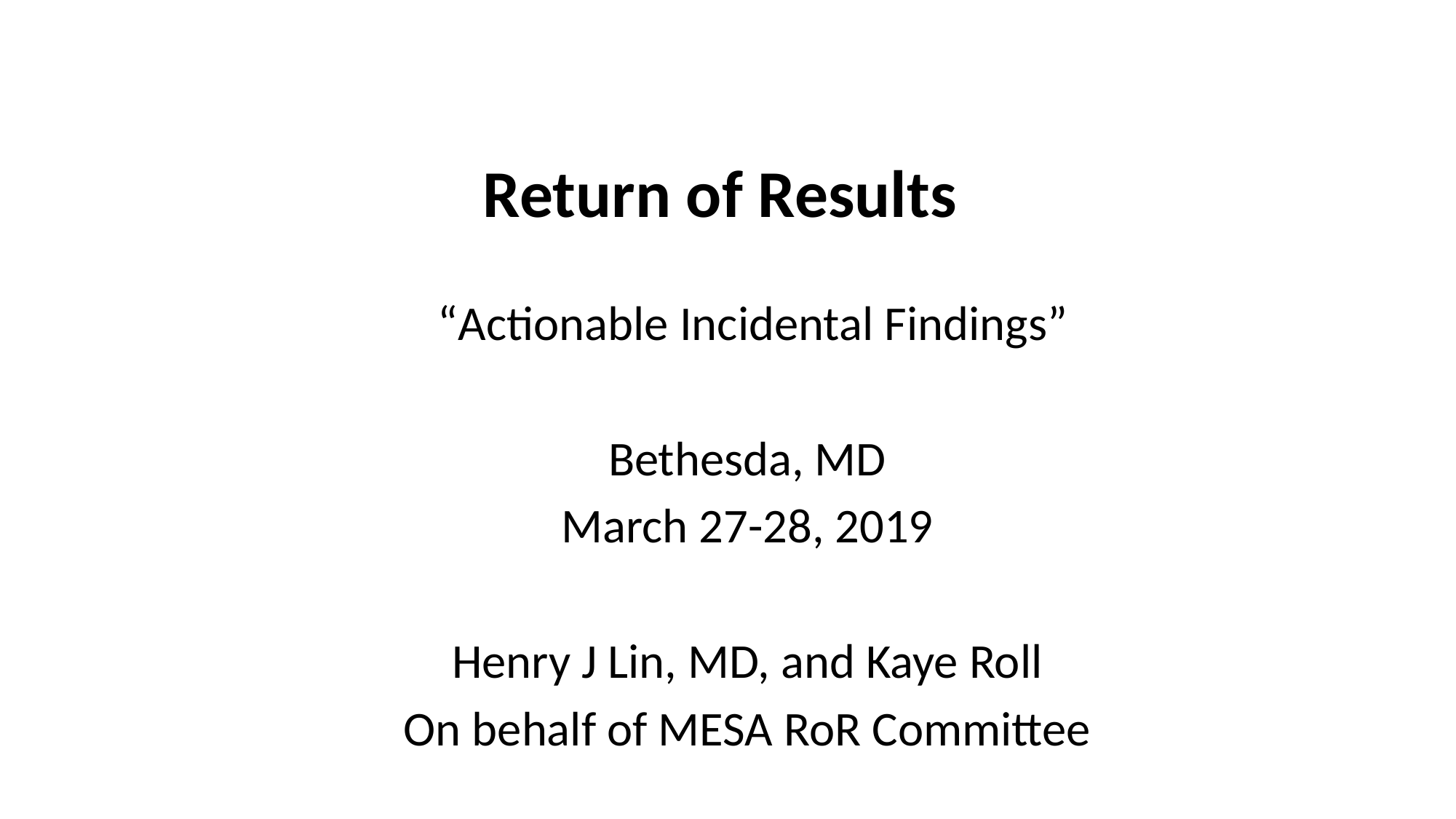

# Return of Results
 “Actionable Incidental Findings”

Bethesda, MD
March 27-28, 2019

Henry J Lin, MD, and Kaye Roll
On behalf of MESA RoR Committee